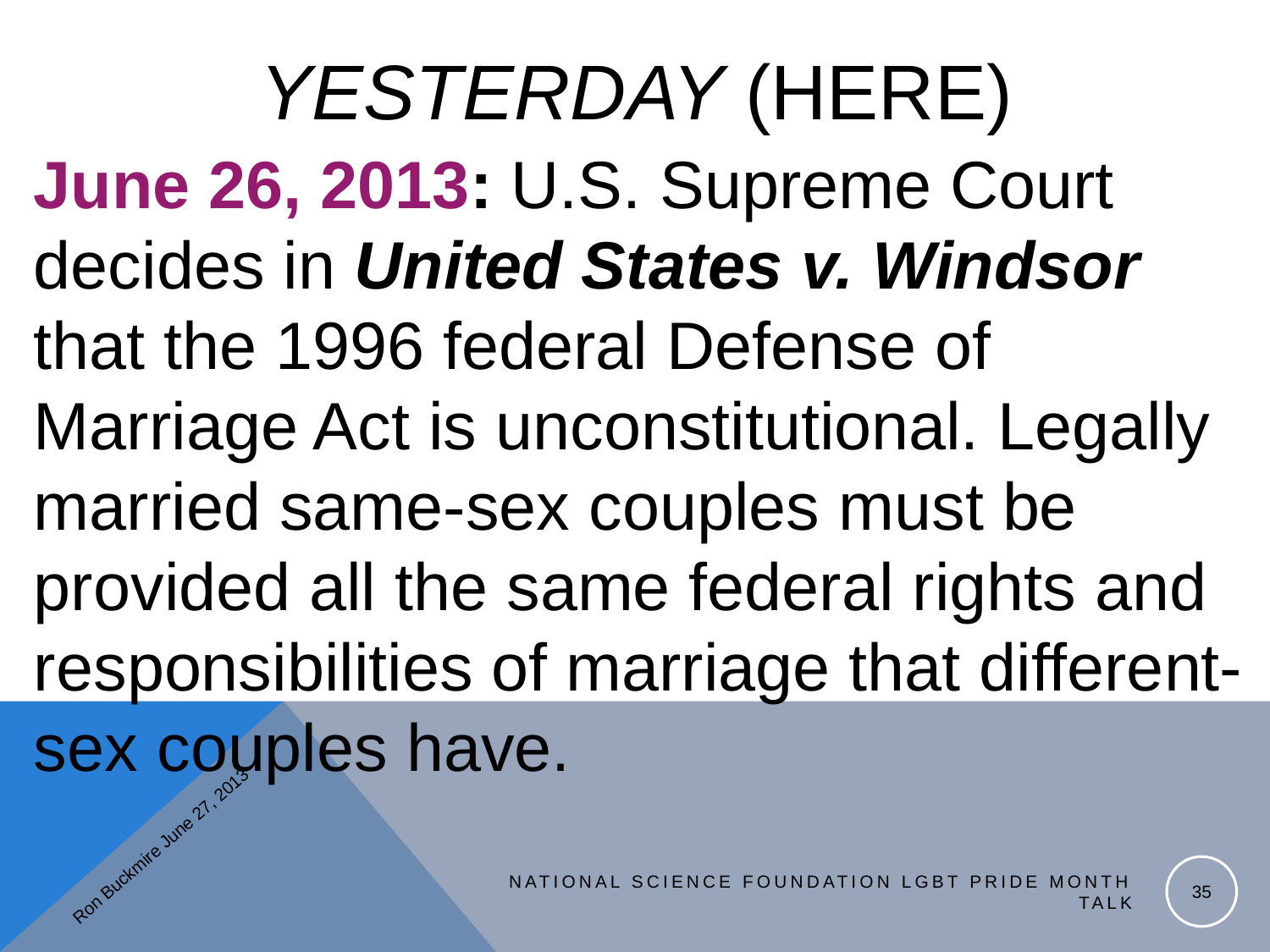

# YESTERDAY (here)
June 26, 2013: U.S. Supreme Court decides in United States v. Windsor that the 1996 federal Defense of Marriage Act is unconstitutional. Legally married same-sex couples must be provided all the same federal rights and responsibilities of marriage that different-sex couples have.
Ron Buckmire June 27, 2013
35
National Science Foundation LGBT Pride Month Talk